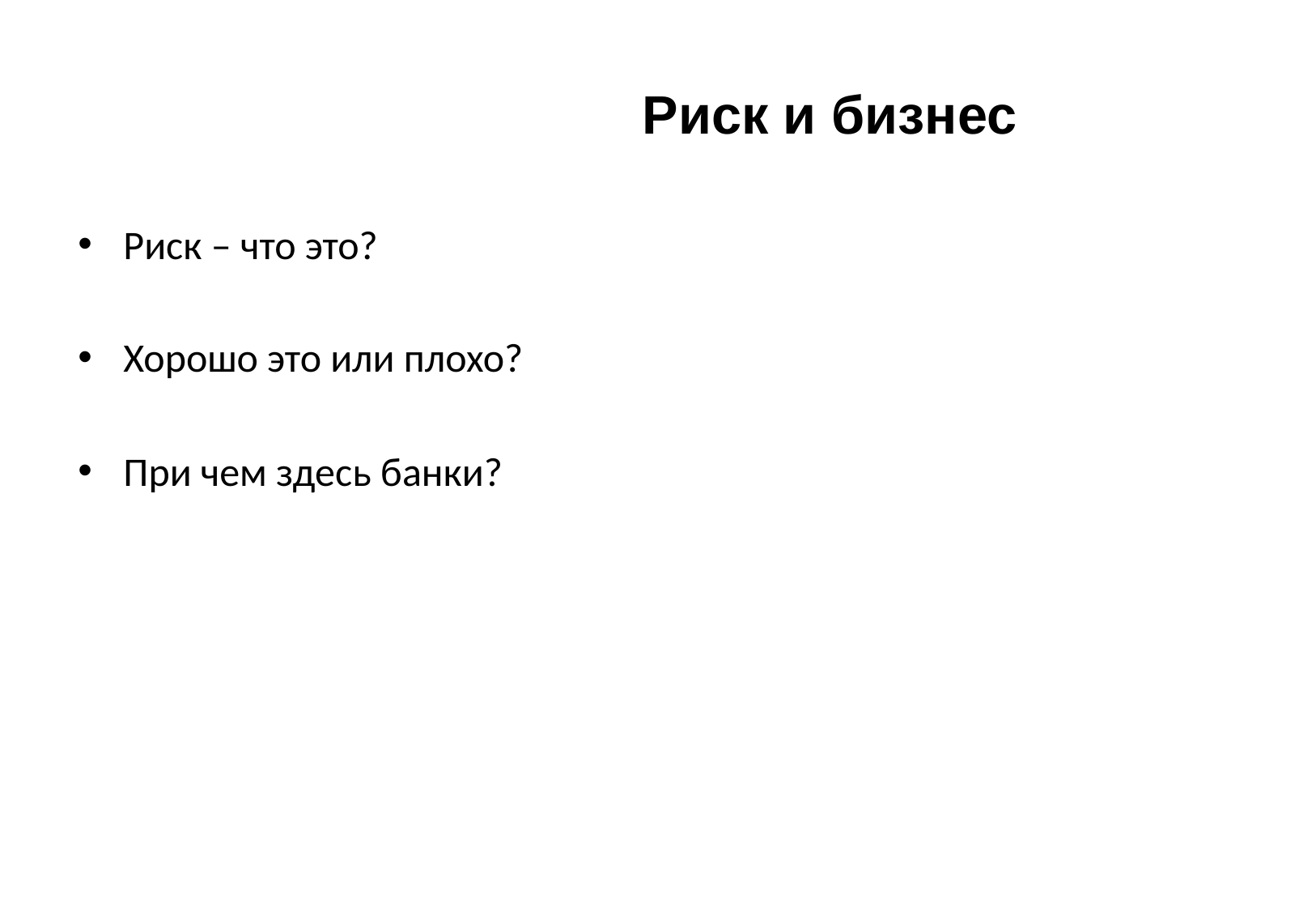

# Риск и бизнес
Риск – что это?

Хорошо это или плохо?

При чем здесь банки?